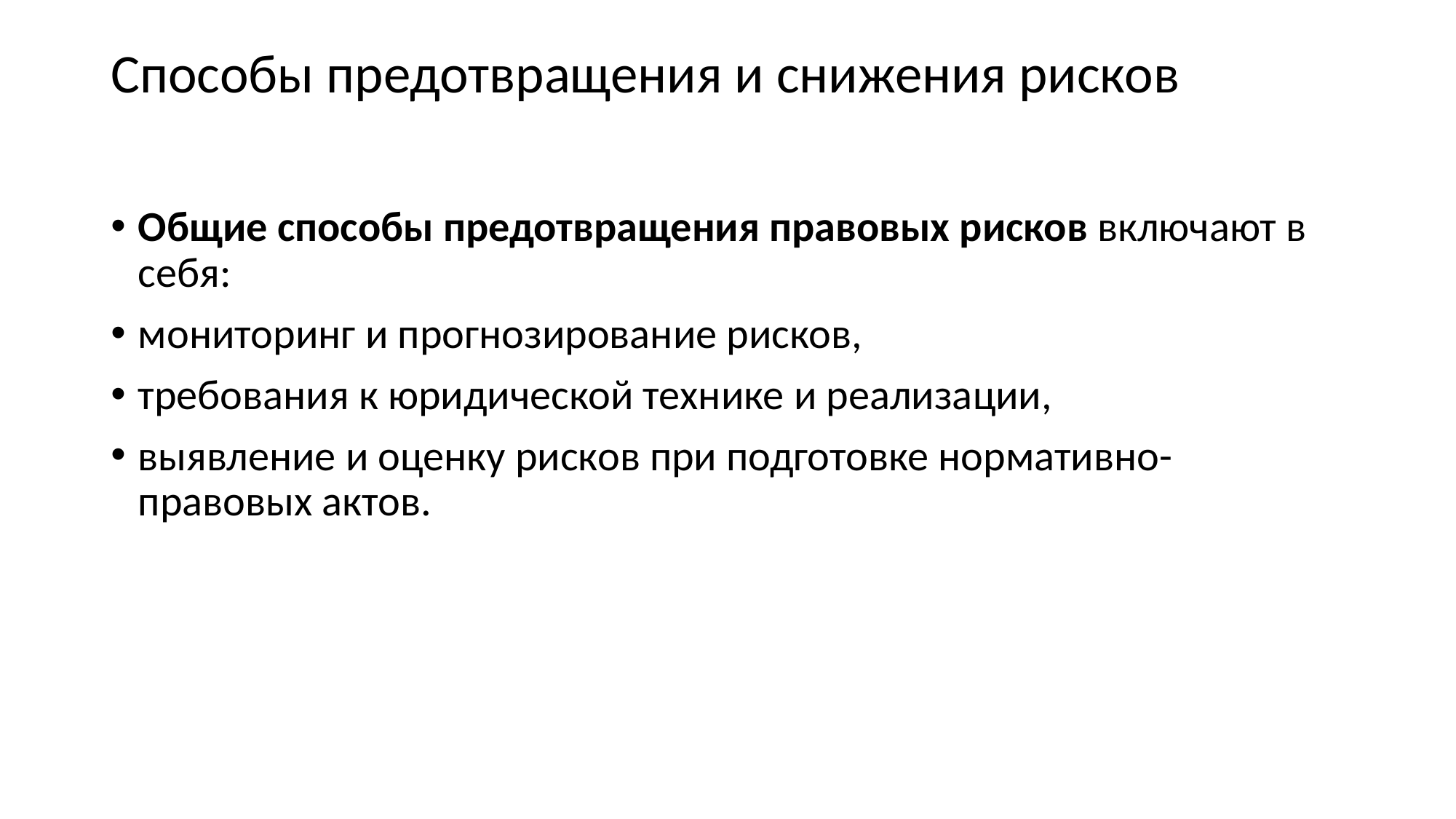

# Способы предотвращения и снижения рисков

Общие способы предотвращения правовых рисков включают в себя:
мониторинг и прогнозирование рисков,
требования к юридической технике и реализации,
выявление и оценку рисков при подготовке нормативно-правовых актов.